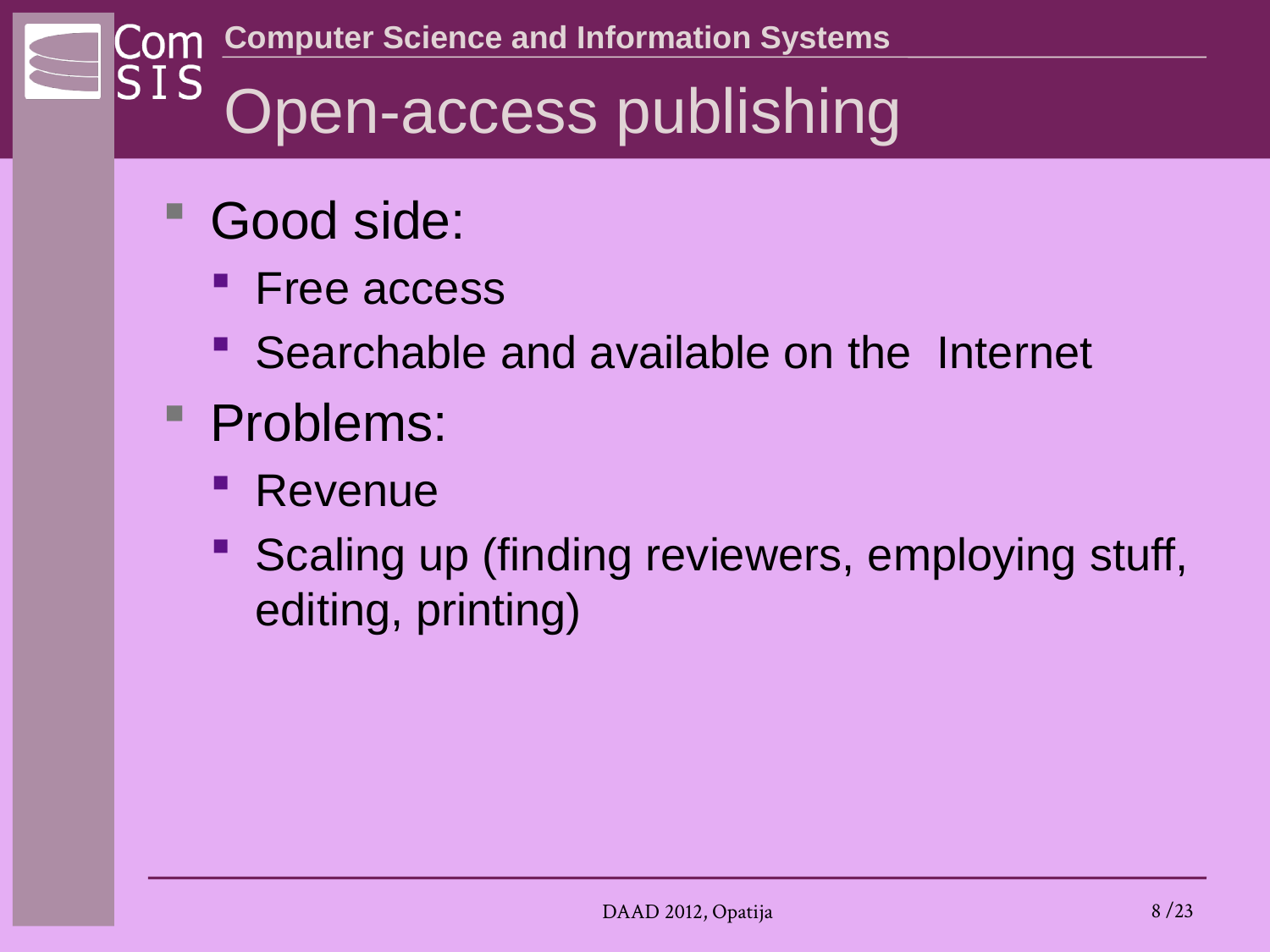

# Open-access publishing
Good side:
Free access
Searchable and available on the  Internet
Problems:
Revenue
Scaling up (finding reviewers, employing stuff, editing, printing)

DAAD 2012, Opatija
8 /23